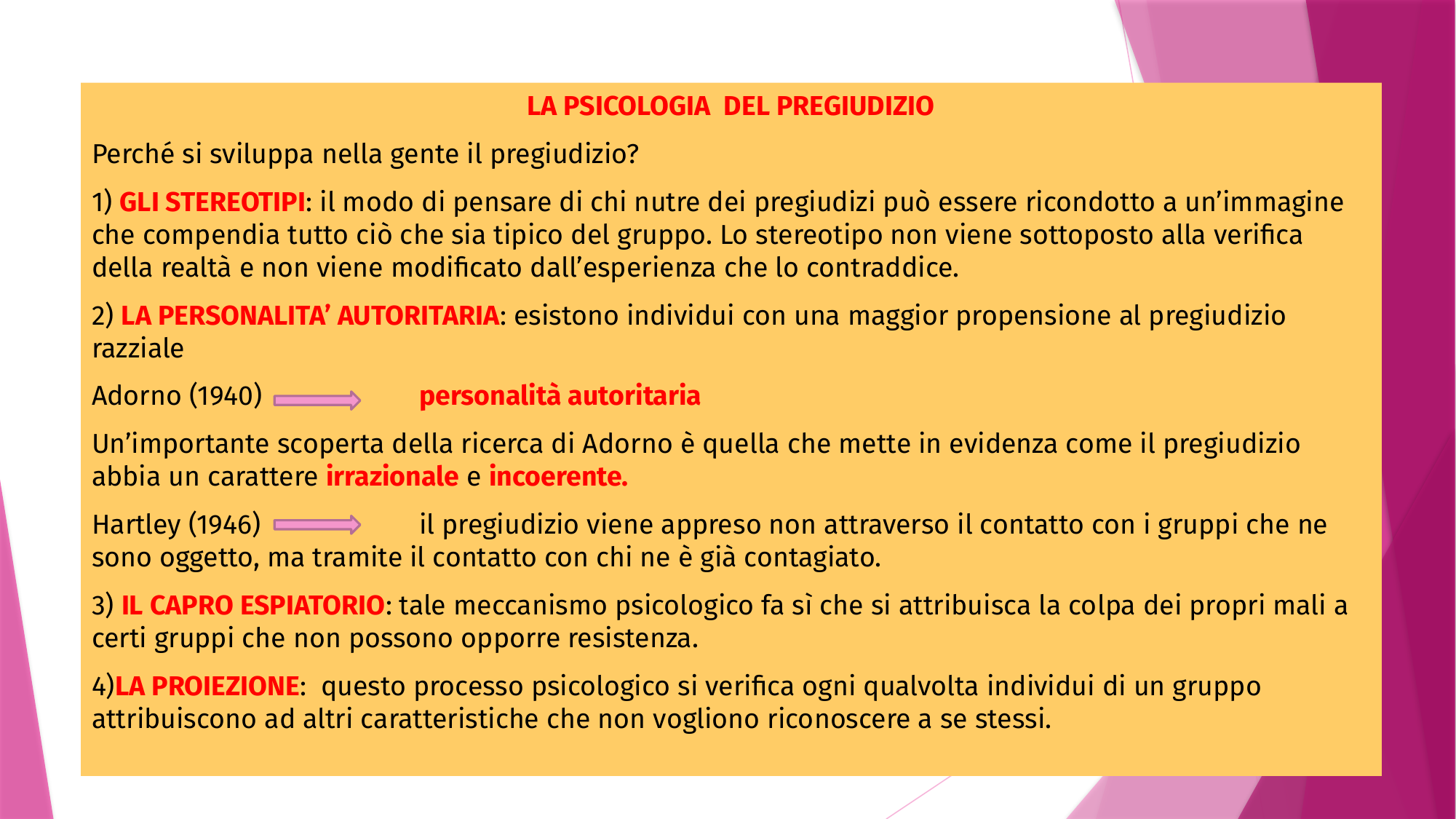

LA PSICOLOGIA  DEL PREGIUDIZIO
Perché si sviluppa nella gente il pregiudizio?
1) GLI STEREOTIPI: il modo di pensare di chi nutre dei pregiudizi può essere ricondotto a un’immagine che compendia tutto ciò che sia tipico del gruppo. Lo stereotipo non viene sottoposto alla verifica della realtà e non viene modificato dall’esperienza che lo contraddice.
2) LA PERSONALITA’ AUTORITARIA: esistono individui con una maggior propensione al pregiudizio razziale
Adorno (1940)		personalità autoritaria
Un’importante scoperta della ricerca di Adorno è quella che mette in evidenza come il pregiudizio abbia un carattere irrazionale e incoerente.
Hartley (1946) 		il pregiudizio viene appreso non attraverso il contatto con i gruppi che ne sono oggetto, ma tramite il contatto con chi ne è già contagiato.
3) IL CAPRO ESPIATORIO: tale meccanismo psicologico fa sì che si attribuisca la colpa dei propri mali a certi gruppi che non possono opporre resistenza.
4)LA PROIEZIONE:  questo processo psicologico si verifica ogni qualvolta individui di un gruppo attribuiscono ad altri caratteristiche che non vogliono riconoscere a se stessi.